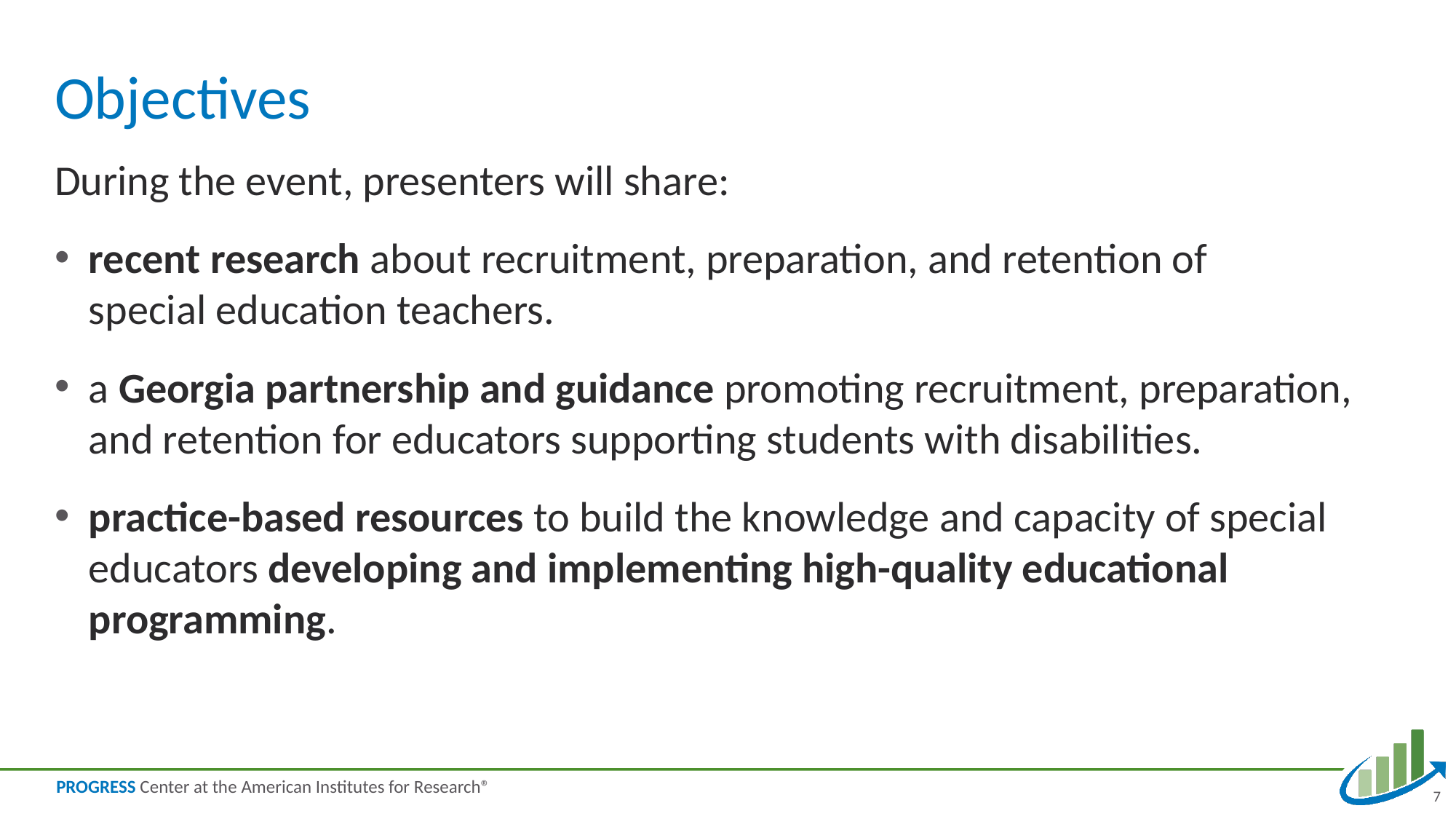

# Objectives
During the event, presenters will share:
recent research about recruitment, preparation, and retention of special education teachers.
a Georgia partnership and guidance promoting recruitment, preparation, and retention for educators supporting students with disabilities.
practice-based resources to build the knowledge and capacity of special educators developing and implementing high-quality educational programming.
7